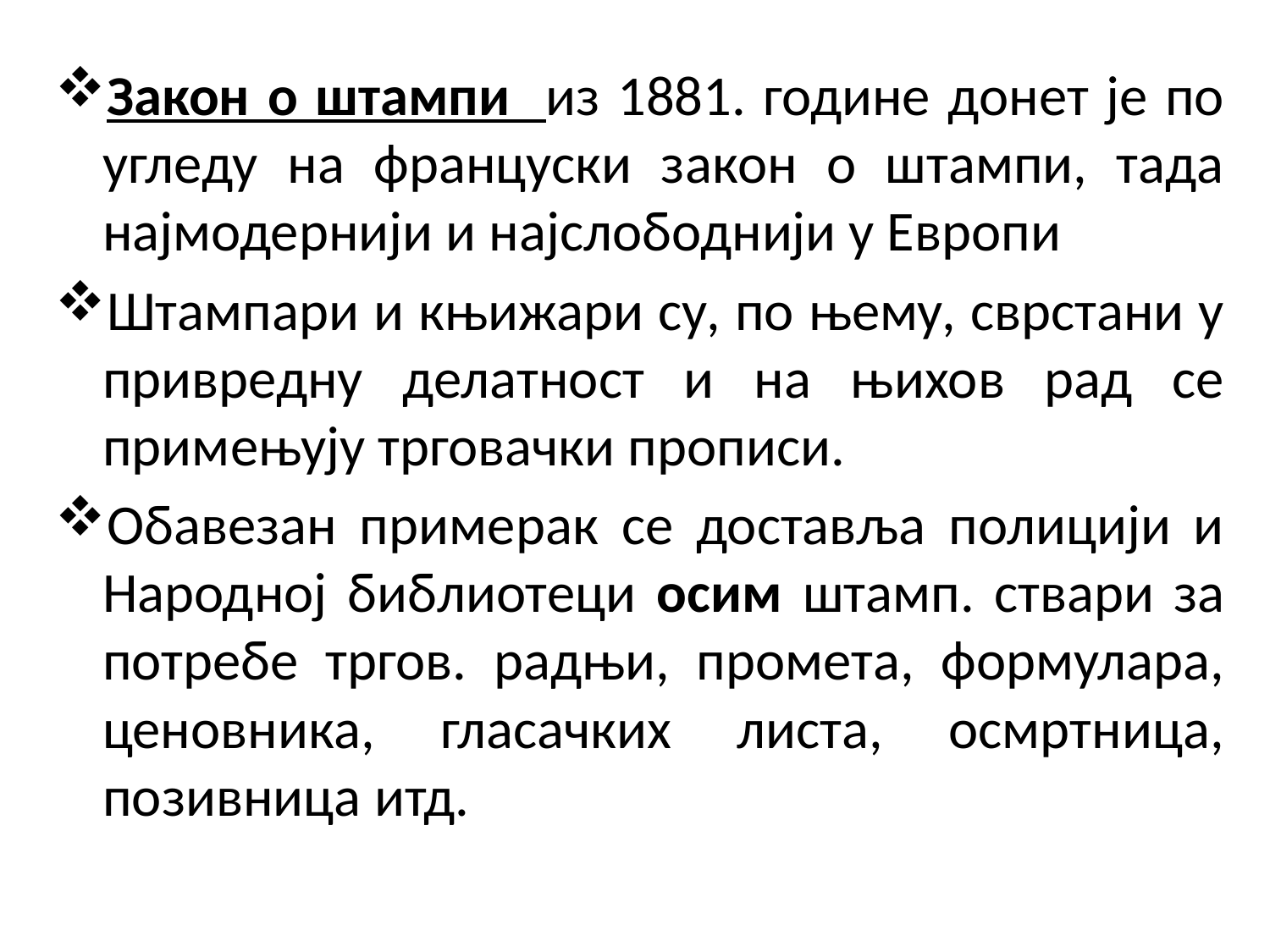

Закон о штампи  из 1881. године донет је по угледу на француски закон о штампи, тада најмодернији и најслободнији у Европи
Штампари и књижари су, по њему, сврстани у привредну делатност и на њихов рад се примењују трговачки прописи.
Обавезан примерак се доставља полицији и Народној библиотеци осим штамп. ствари за потребе тргов. радњи, промета, формулара, ценовника, гласачких листа, осмртница, позивница итд.